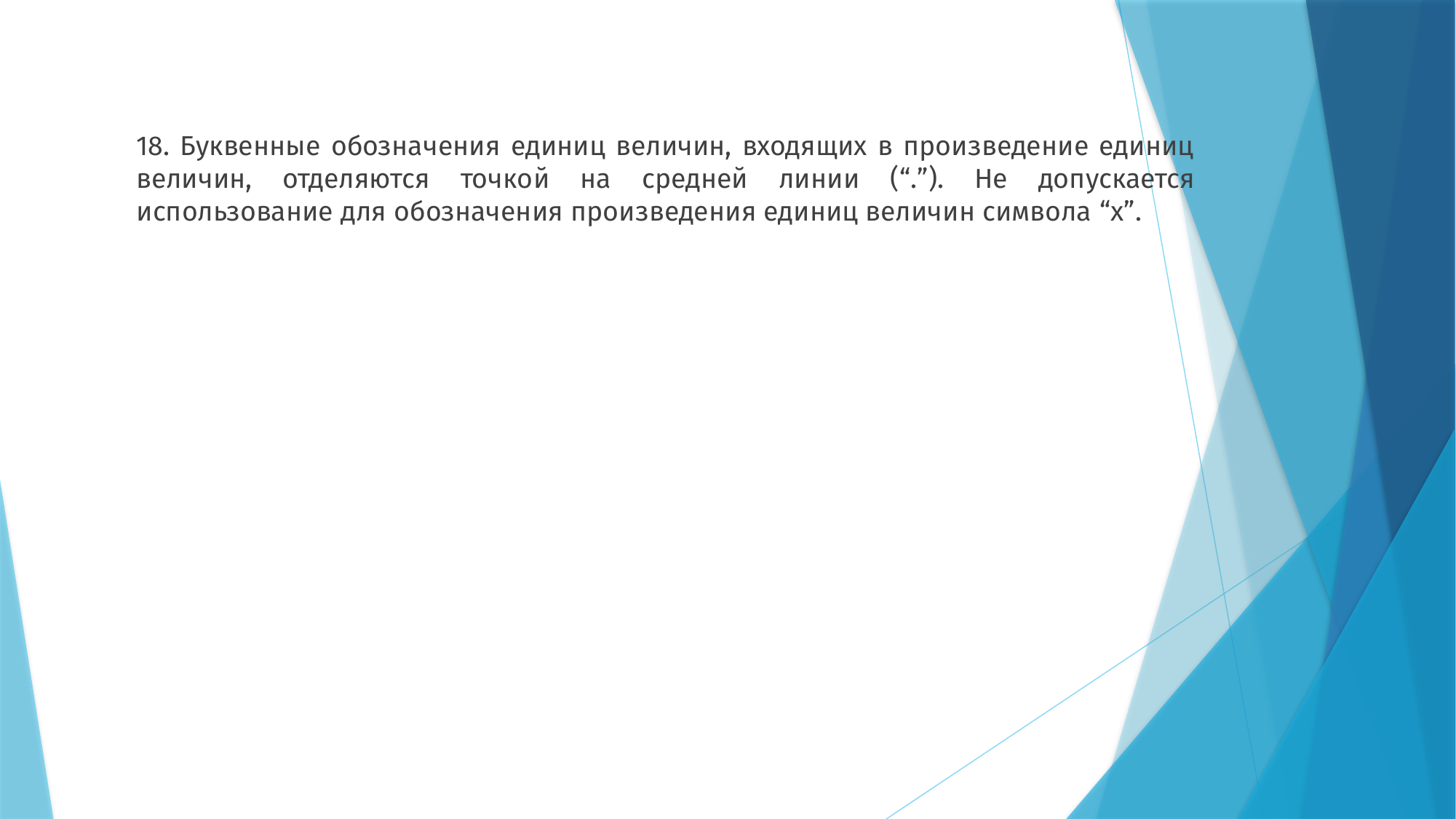

18. Буквенные обозначения единиц величин, входящих в произведение единиц величин, отделяются точкой на средней линии (“.”). Не допускается использование для обозначения произведения единиц величин символа “x”.